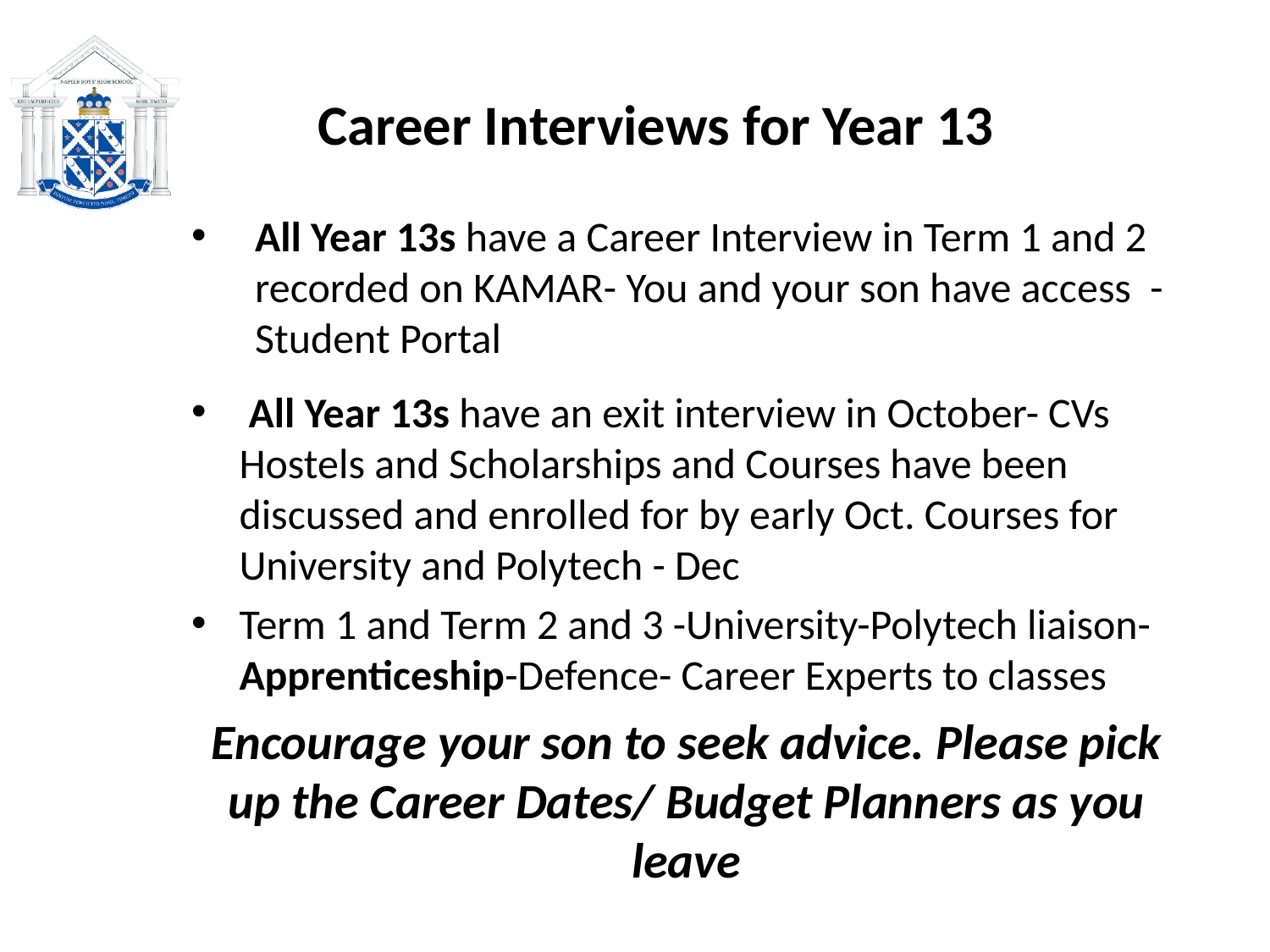

Career Interviews for Year 13
All Year 13s have a Career Interview in Term 1 and 2 recorded on KAMAR- You and your son have access  -Student Portal
 All Year 13s have an exit interview in October- CVs Hostels and Scholarships and Courses have been discussed and enrolled for by early Oct. Courses for University and Polytech - Dec
Term 1 and Term 2 and 3 -University-Polytech liaison- Apprenticeship-Defence- Career Experts to classes
Encourage your son to seek advice. Please pick up the Career Dates/ Budget Planners as you leave